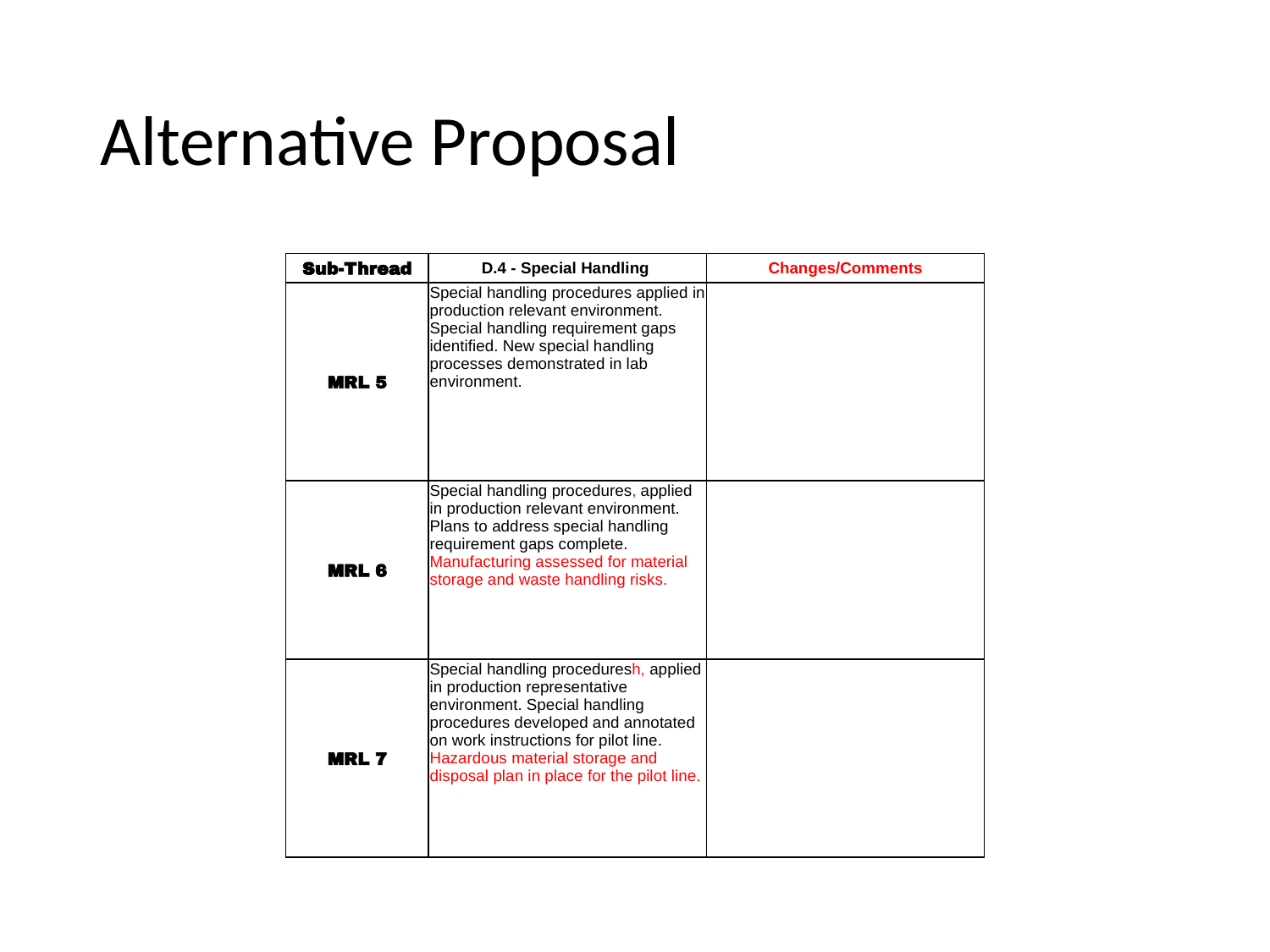

# Alternative Proposal
| Sub-Thread | D.4 - Special Handling | Changes/Comments |
| --- | --- | --- |
| MRL 5 | Special handling procedures applied in production relevant environment. Special handling requirement gaps identified. New special handling processes demonstrated in lab environment. |  |
| MRL 6 | Special handling procedures, applied in production relevant environment. Plans to address special handling requirement gaps complete. Manufacturing assessed for material storage and waste handling risks. |  |
| MRL 7 | Special handling proceduresh, applied in production representative environment. Special handling procedures developed and annotated on work instructions for pilot line. Hazardous material storage and disposal plan in place for the pilot line. |  |